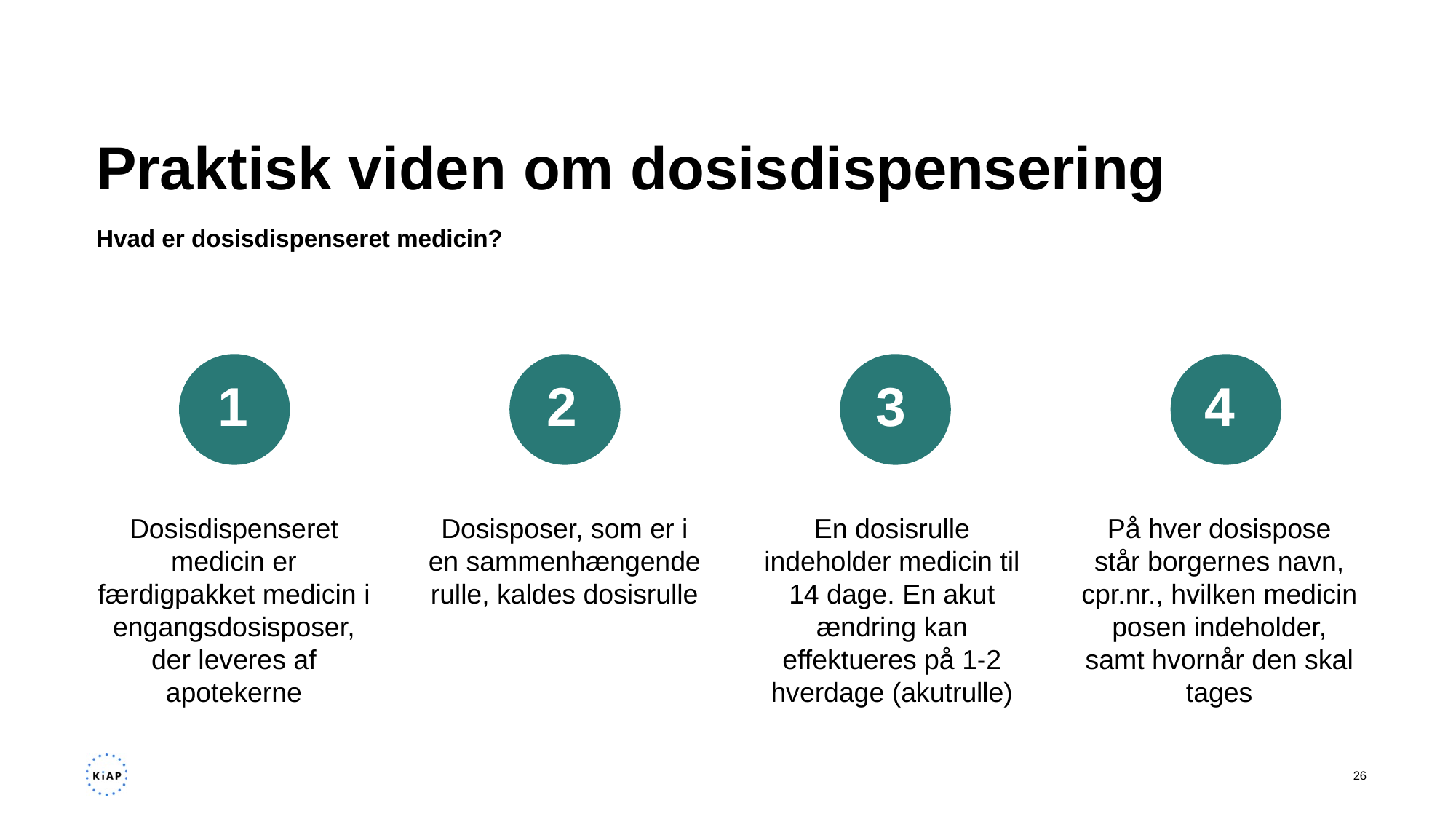

# Praktisk viden om dosisdispensering
Hvad er dosisdispenseret medicin?
1
2
3
4
Dosisdispenseret medicin er færdigpakket medicin i engangsdosisposer, der leveres af apotekerne
Dosisposer, som er i en sammenhængende rulle, kaldes dosisrulle
En dosisrulle indeholder medicin til 14 dage. En akut ændring kan effektueres på 1-2 hverdage (akutrulle)
På hver dosispose står borgernes navn, cpr.nr., hvilken medicin posen indeholder, samt hvornår den skal tages